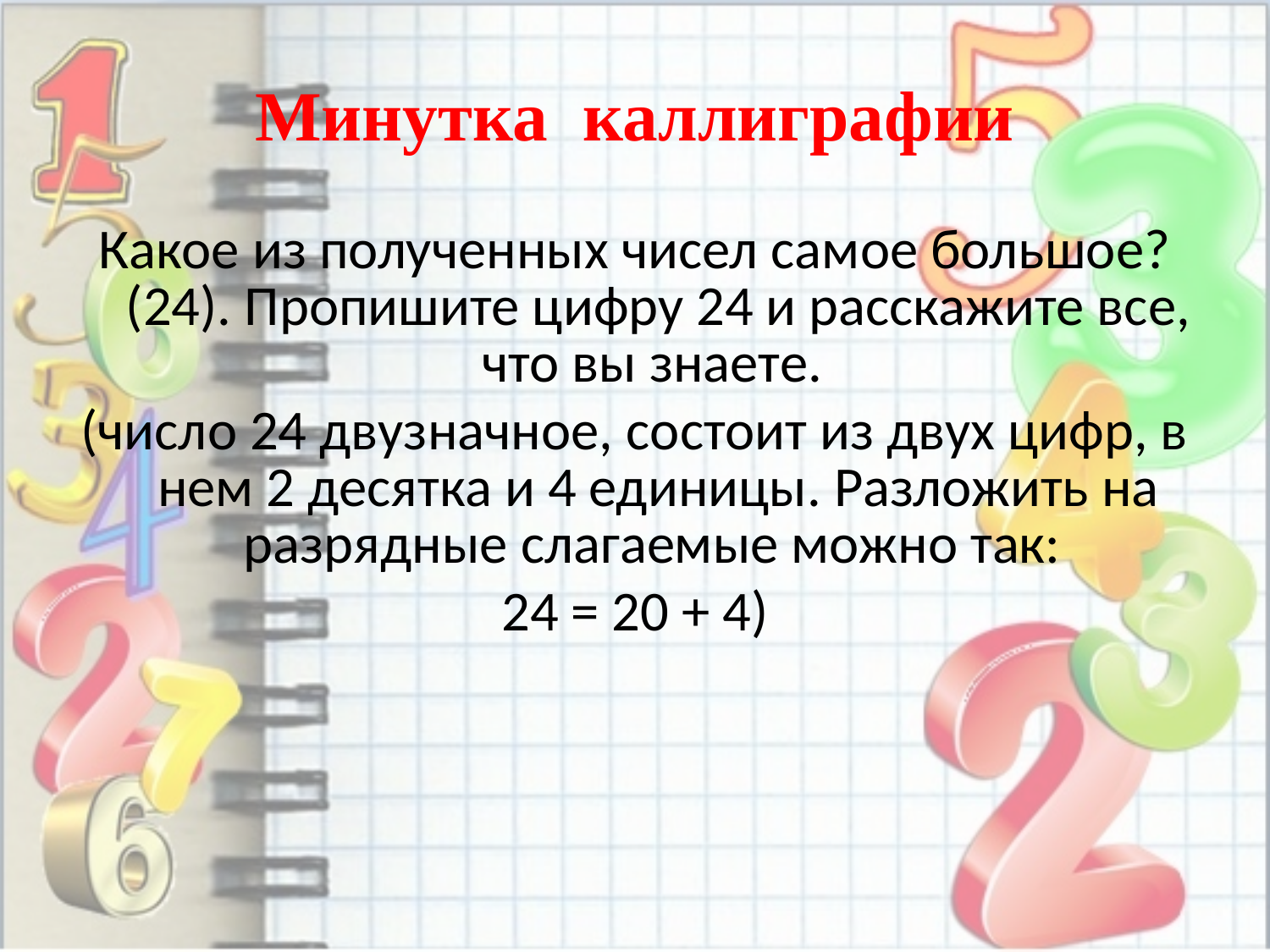

# Минутка  каллиграфии

Какое из полученных чисел самое большое? (24). Пропишите цифру 24 и расскажите все, что вы знаете.
(число 24 двузначное, состоит из двух цифр, в нем 2 десятка и 4 единицы. Разложить на разрядные слагаемые можно так:
24 = 20 + 4)